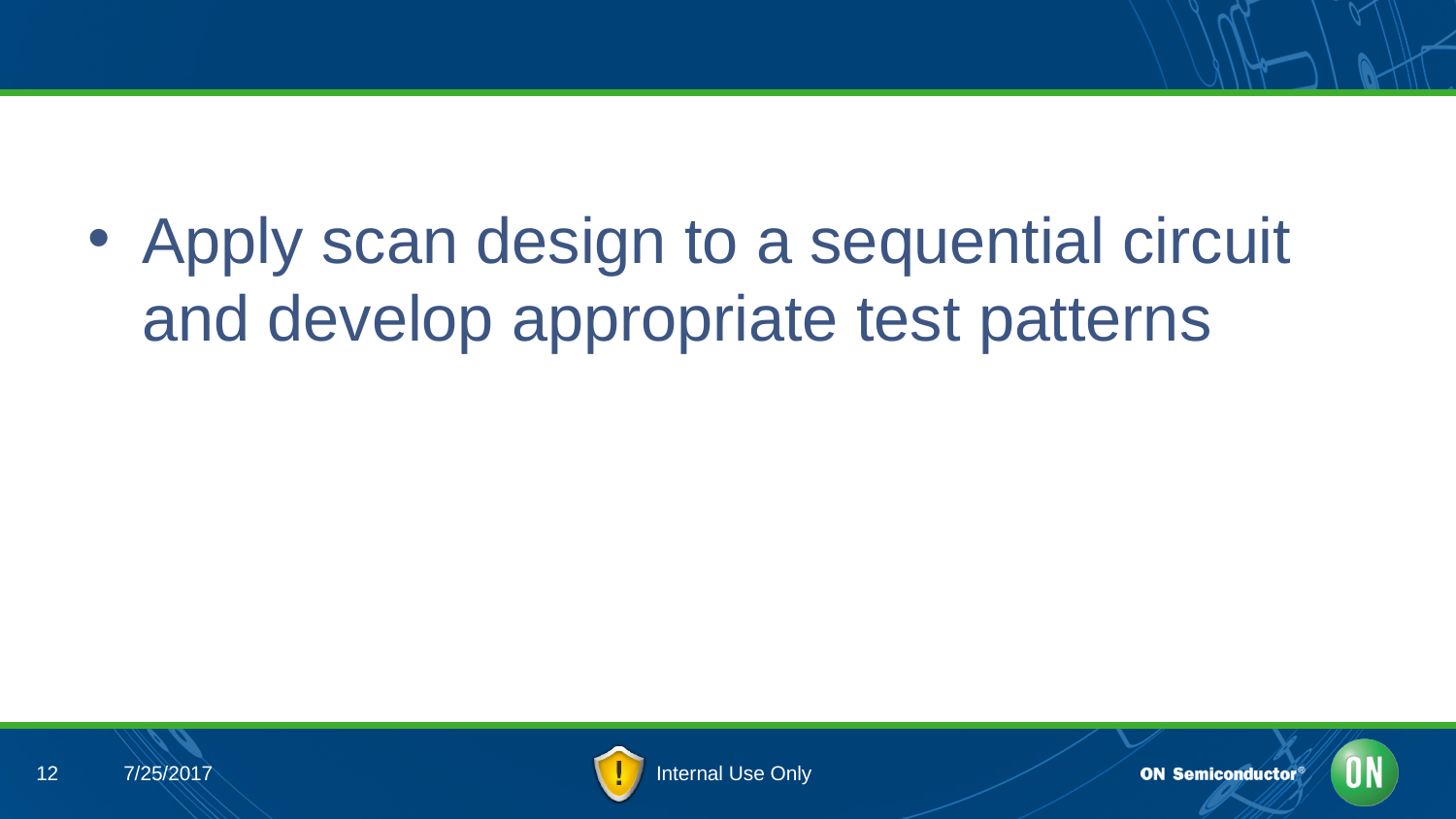

#
Apply scan design to a sequential circuit and develop appropriate test patterns